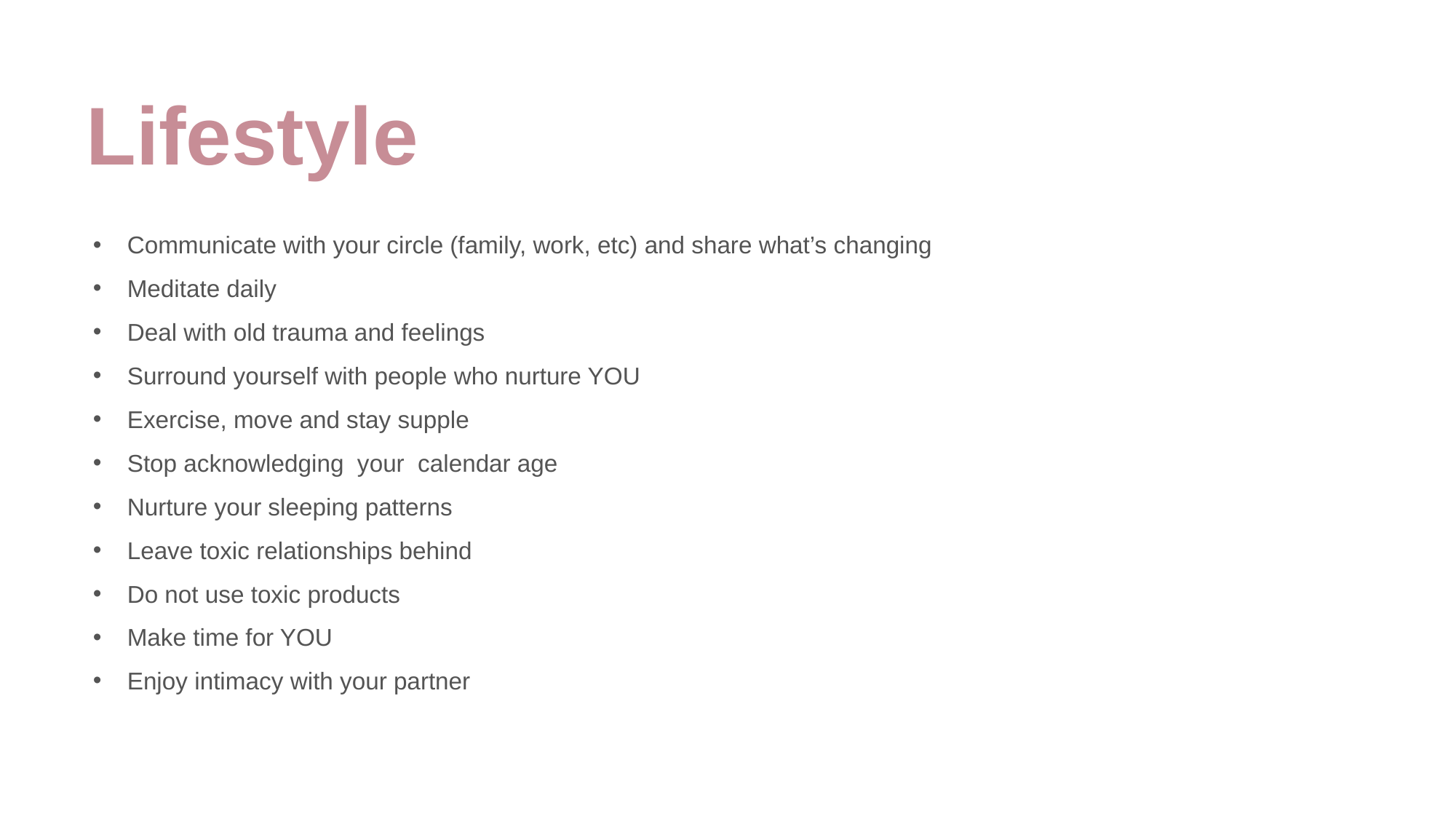

Lifestyle
Communicate with your circle (family, work, etc) and share what’s changing
Meditate daily
Deal with old trauma and feelings
Surround yourself with people who nurture YOU
Exercise, move and stay supple
Stop acknowledging  your  calendar age
Nurture your sleeping patterns
Leave toxic relationships behind
Do not use toxic products
Make time for YOU
Enjoy intimacy with your partner